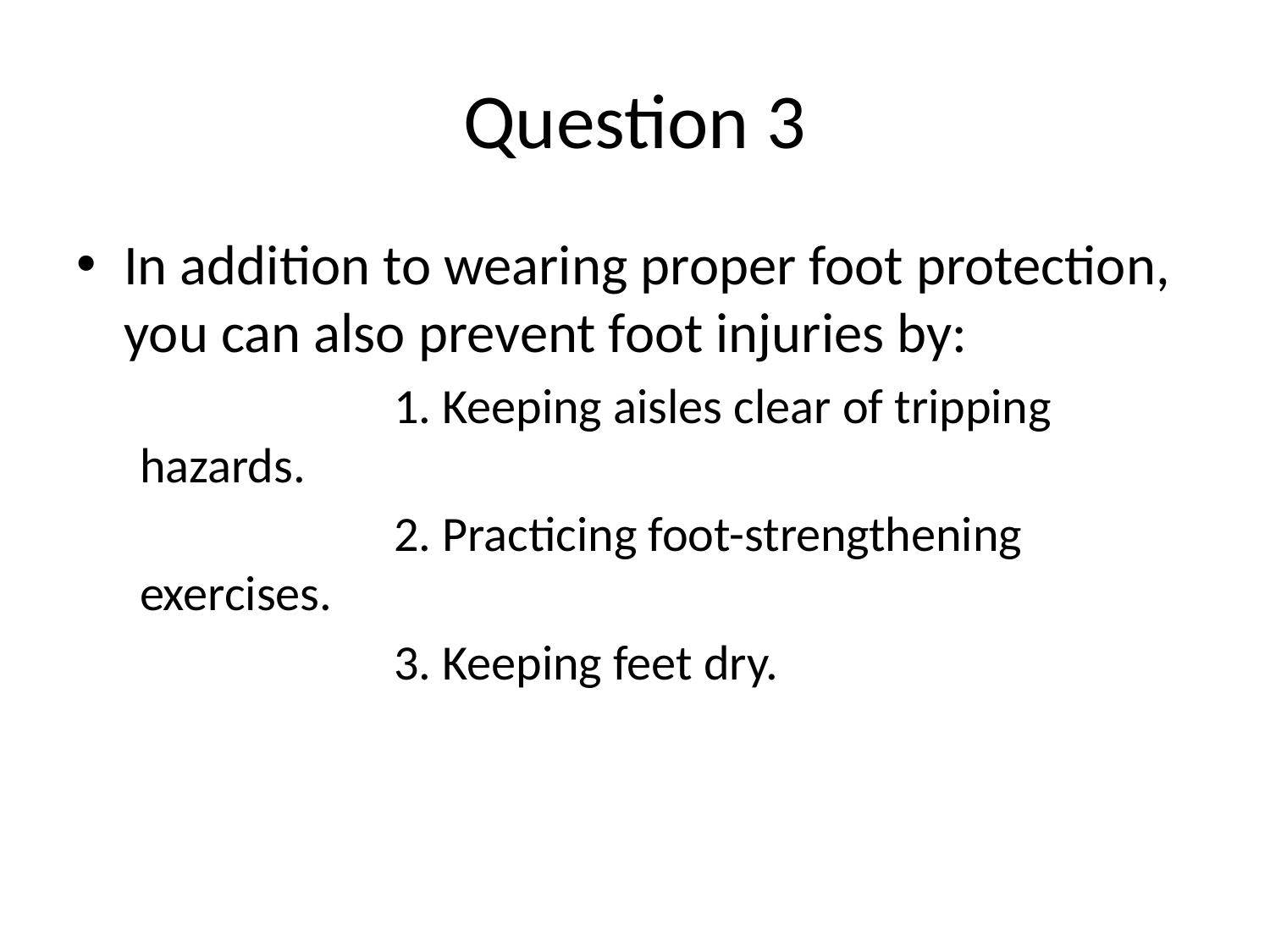

# Question 3
In addition to wearing proper foot protection, you can also prevent foot injuries by:
		1. Keeping aisles clear of tripping hazards.
		2. Practicing foot-strengthening exercises.
		3. Keeping feet dry.